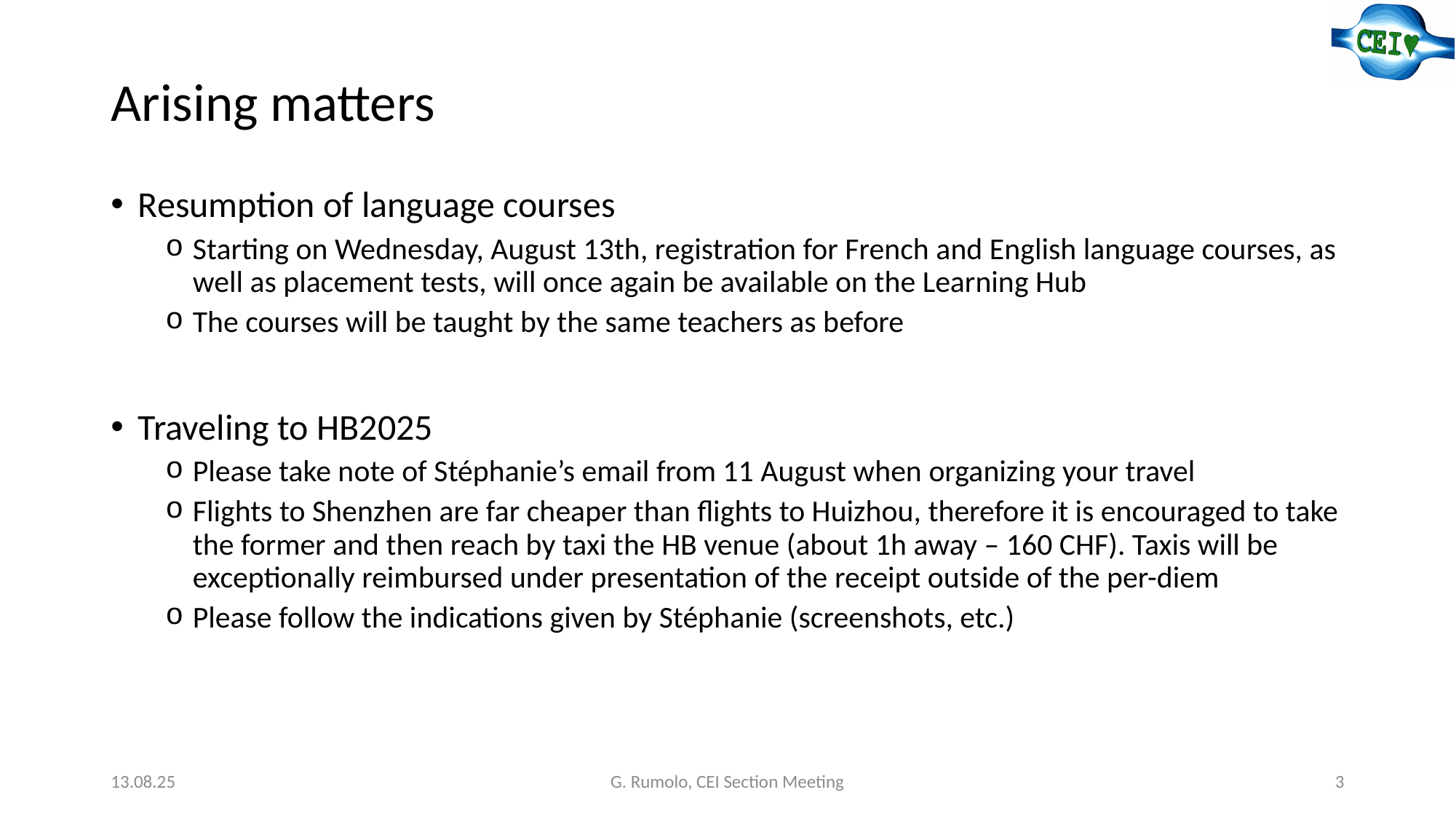

# Arising matters
Resumption of language courses
Starting on Wednesday, August 13th, registration for French and English language courses, as well as placement tests, will once again be available on the Learning Hub
The courses will be taught by the same teachers as before

Traveling to HB2025
Please take note of Stéphanie’s email from 11 August when organizing your travel
Flights to Shenzhen are far cheaper than flights to Huizhou, therefore it is encouraged to take the former and then reach by taxi the HB venue (about 1h away – 160 CHF). Taxis will be exceptionally reimbursed under presentation of the receipt outside of the per-diem
Please follow the indications given by Stéphanie (screenshots, etc.)
13.08.25
G. Rumolo, CEI Section Meeting
3